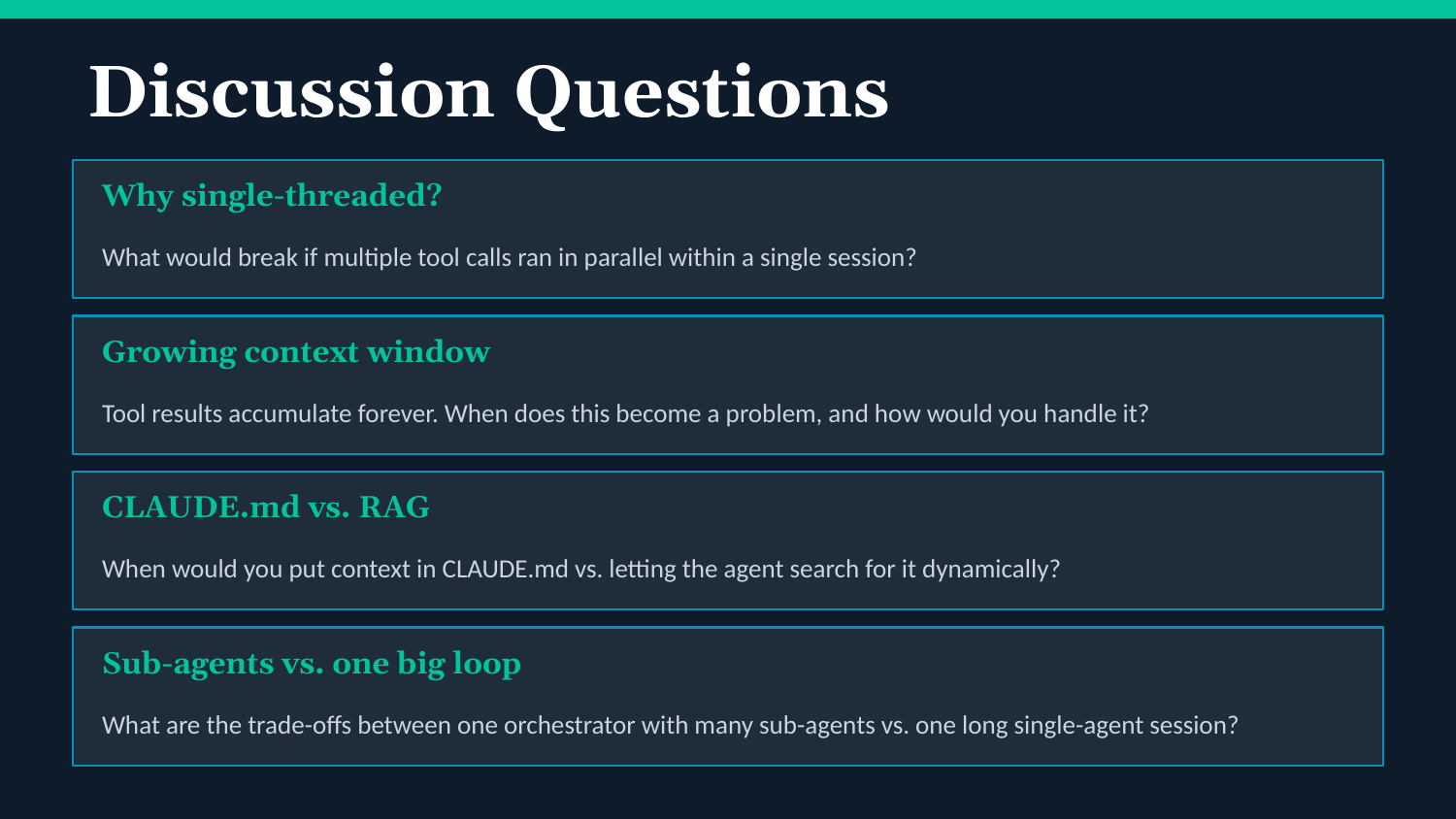

Discussion Questions

Why single-threaded?
What would break if multiple tool calls ran in parallel within a single session?

Growing context window
Tool results accumulate forever. When does this become a problem, and how would you handle it?

CLAUDE.md vs. RAG
When would you put context in CLAUDE.md vs. letting the agent search for it dynamically?

Sub-agents vs. one big loop
What are the trade-offs between one orchestrator with many sub-agents vs. one long single-agent session?